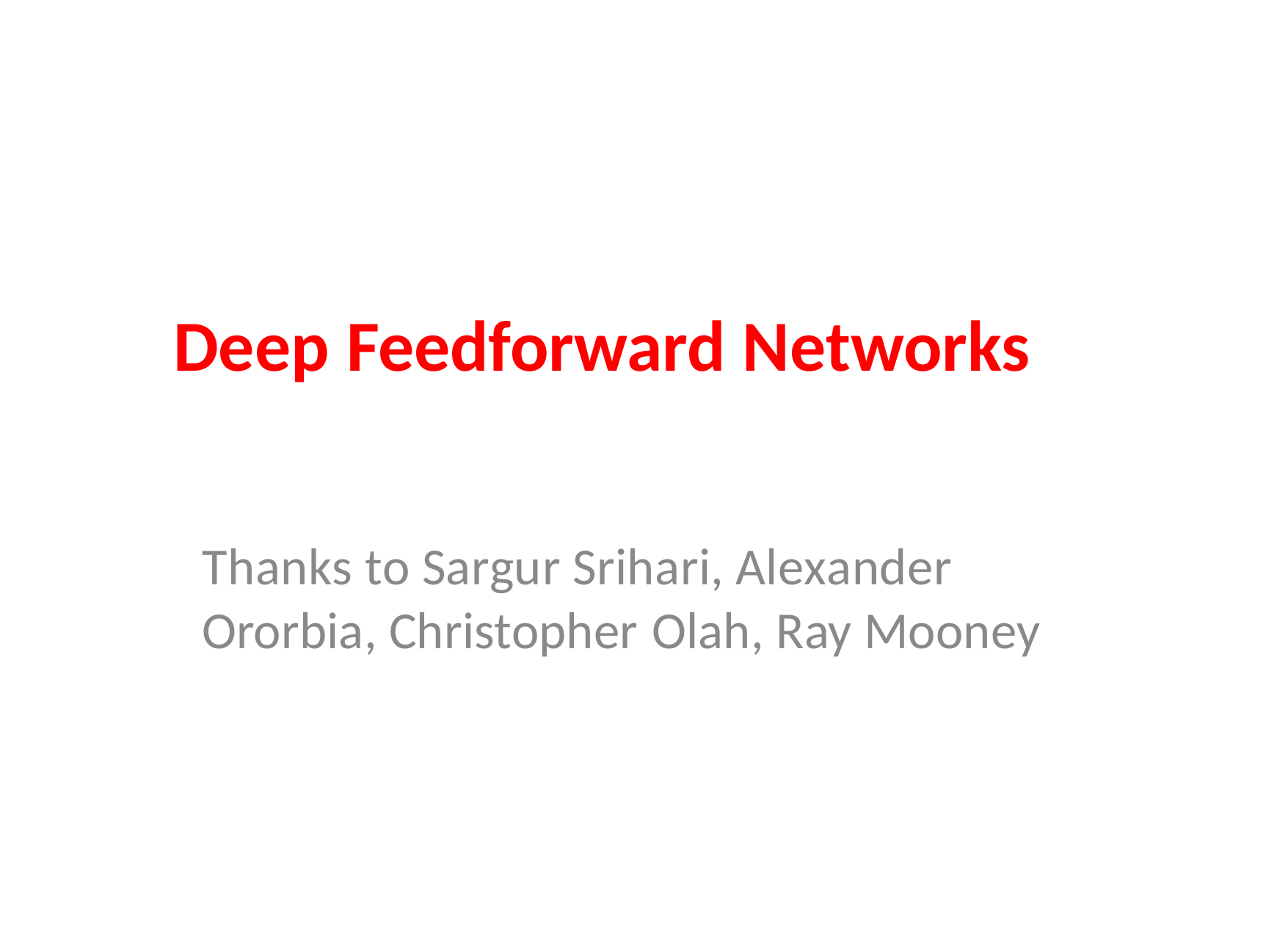

Deep Feedforward Networks
Thanks to Sargur Srihari, Alexander  Ororbia, Christopher Olah, Ray Mooney